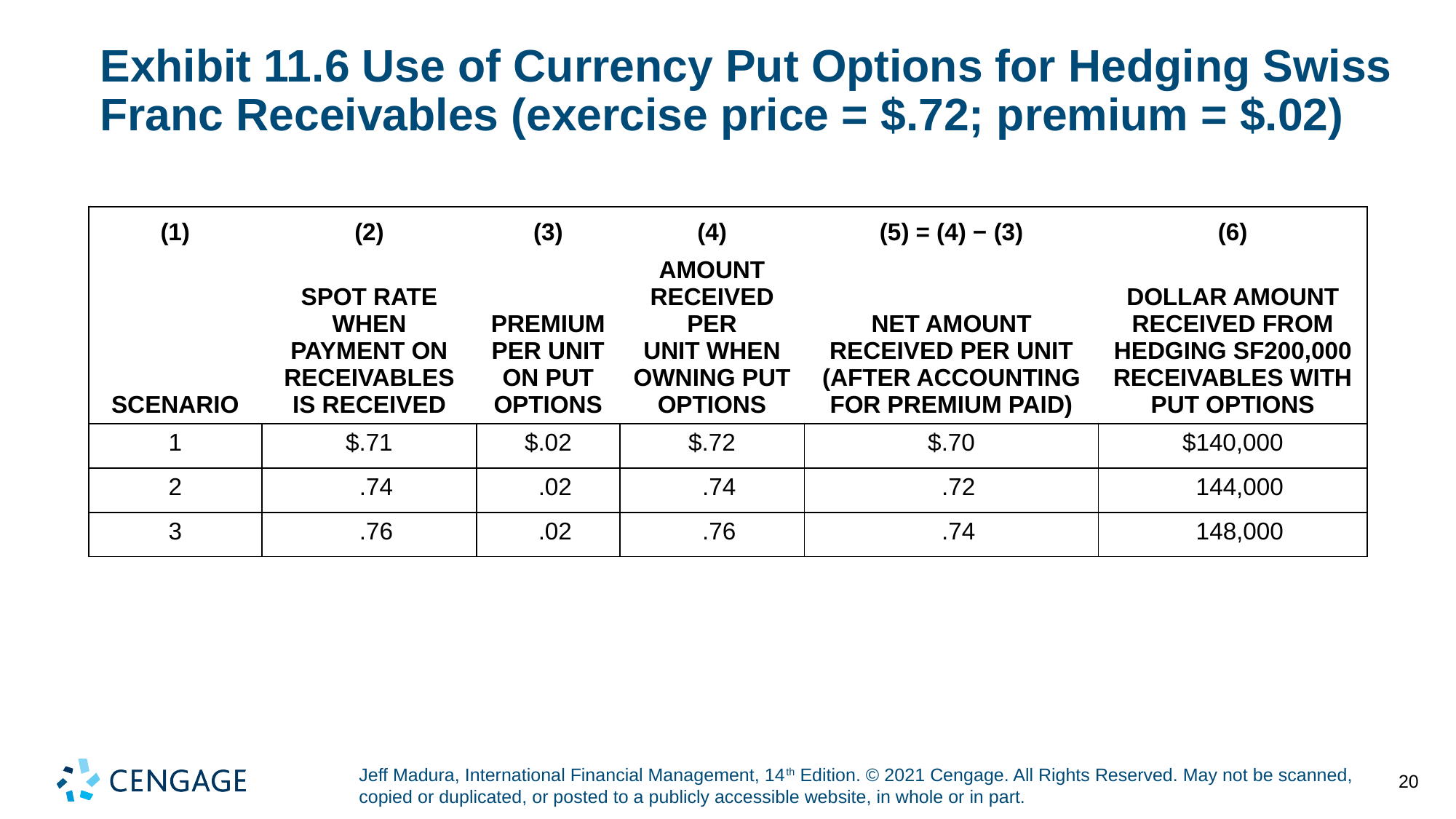

# Exhibit 11.6 Use of Currency Put Options for Hedging Swiss Franc Receivables (exercise price = $.72; premium = $.02)
| (1) | (2) | (3) | (4) | (5) = (4) − (3) | (6) |
| --- | --- | --- | --- | --- | --- |
| SCENARIO | SPOT RATE WHEN PAYMENT ON RECEIVABLES IS RECEIVED | PREMIUM PER UNIT ON PUT OPTIONS | AMOUNT RECEIVED PER UNIT WHEN OWNING PUT OPTIONS | NET AMOUNT RECEIVED PER UNIT (AFTER ACCOUNTING FOR PREMIUM PAID) | DOLLAR AMOUNT RECEIVED FROM HEDGING SF200,000 RECEIVABLES WITH PUT OPTIONS |
| 1 | $.71 | $.02 | $.72 | $.70 | $140,000 |
| 2 | .74 | .02 | .74 | .72 | 144,000 |
| 3 | .76 | .02 | .76 | .74 | 148,000 |
20